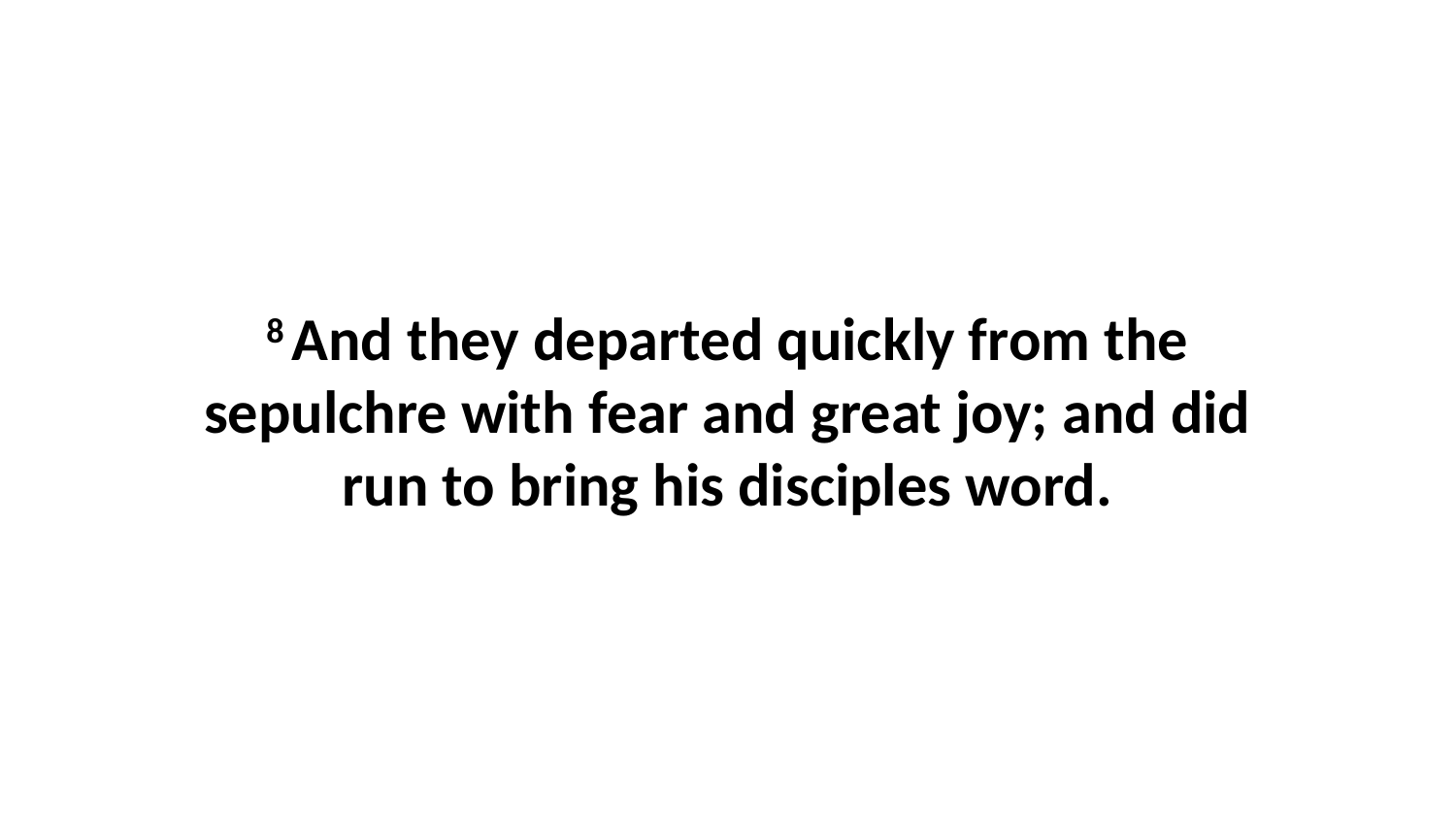

8 And they departed quickly from the sepulchre with fear and great joy; and did run to bring his disciples word.